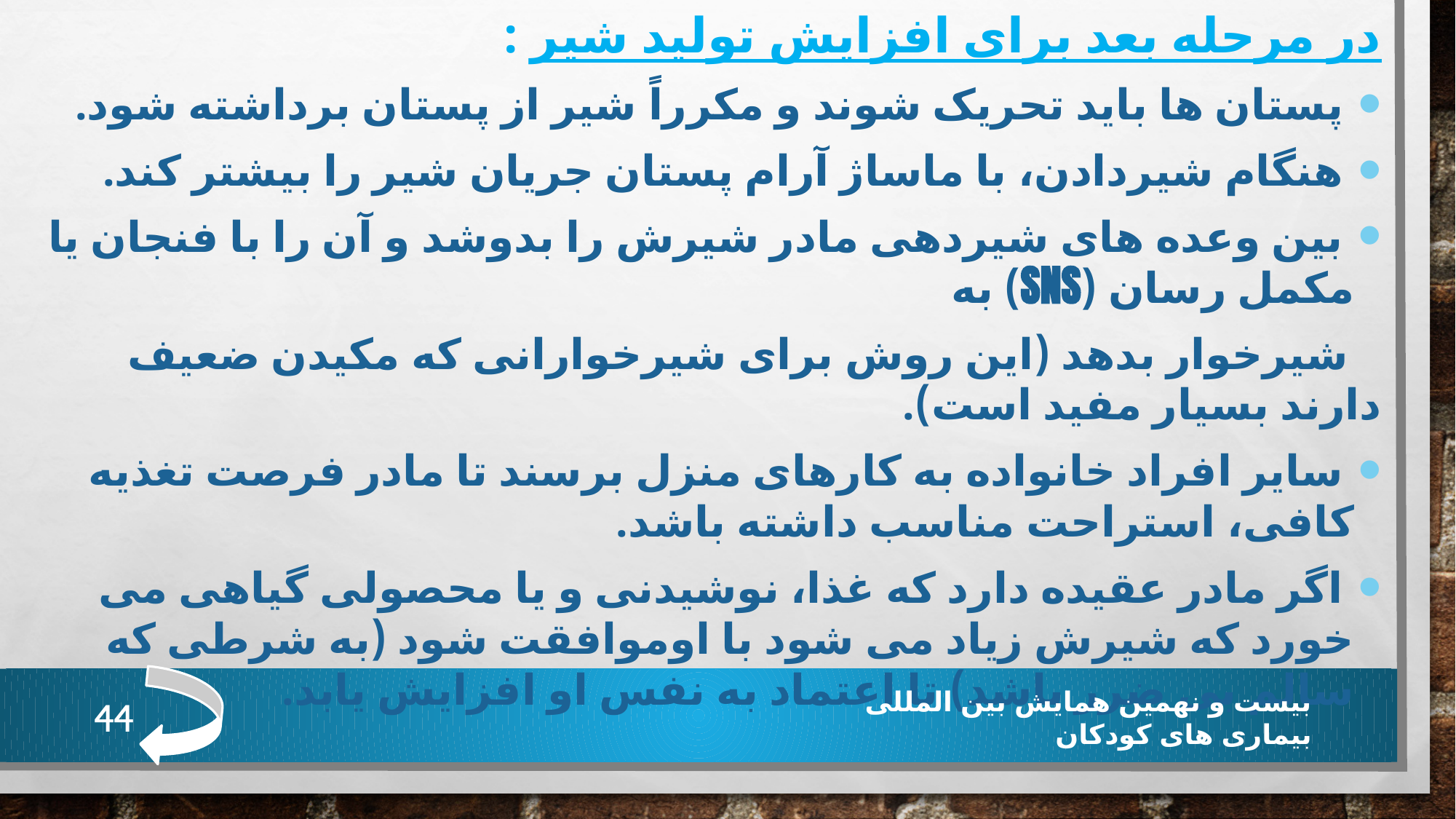

در مرحله بعد برای افزایش تولید شیر :
 پستان ها باید تحریک شوند و مکرراً شیر از پستان برداشته شود.
 هنگام شیردادن، با ماساژ آرام پستان جریان شیر را بیشتر کند.
 بین وعده های شیردهی مادر شیرش را بدوشد و آن را با فنجان یا مکمل رسان (SNS) به
   شیرخوار بدهد (این روش برای شیرخوارانی که مکیدن ضعیف دارند بسیار مفید است).
 سایر افراد خانواده به کارهای منزل برسند تا مادر فرصت تغذیه کافی، استراحت مناسب داشته باشد.
 اگر مادر عقیده دارد که غذا، نوشیدنی و یا محصولی گیاهی می خورد که شیرش زیاد می شود با اوموافقت شود (به شرطی که سالم بی ضرر باشد) تا اعتماد به نفس او افزایش یابد.

44
بیست و نهمین همایش بین المللی بیماری های کودکان